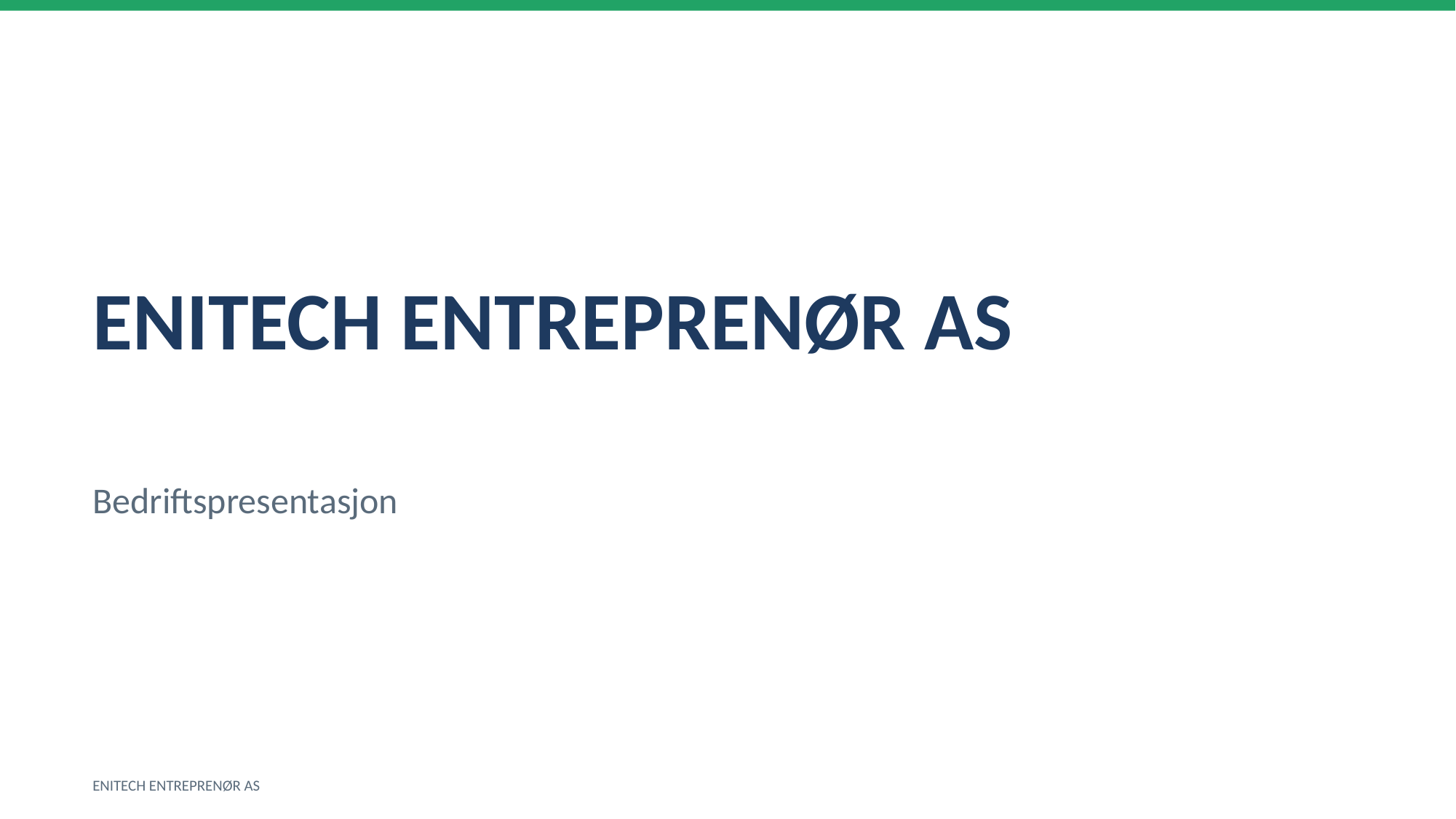

ENITECH ENTREPRENØR AS
Bedriftspresentasjon
ENITECH ENTREPRENØR AS